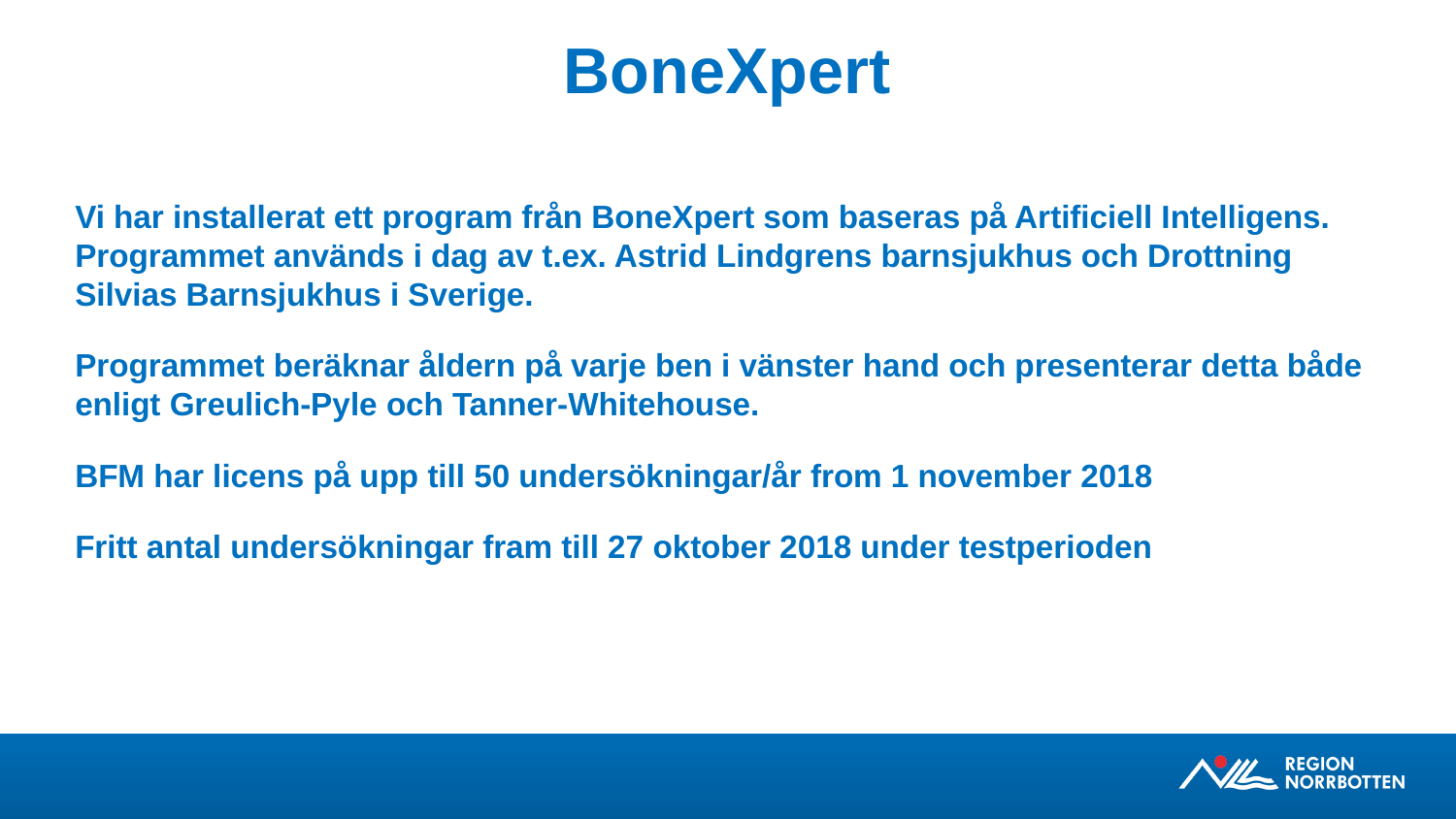

# BoneXpert
Vi har installerat ett program från BoneXpert som baseras på Artificiell Intelligens. Programmet används i dag av t.ex. Astrid Lindgrens barnsjukhus och Drottning Silvias Barnsjukhus i Sverige.
Programmet beräknar åldern på varje ben i vänster hand och presenterar detta både enligt Greulich-Pyle och Tanner-Whitehouse.
BFM har licens på upp till 50 undersökningar/år from 1 november 2018
Fritt antal undersökningar fram till 27 oktober 2018 under testperioden